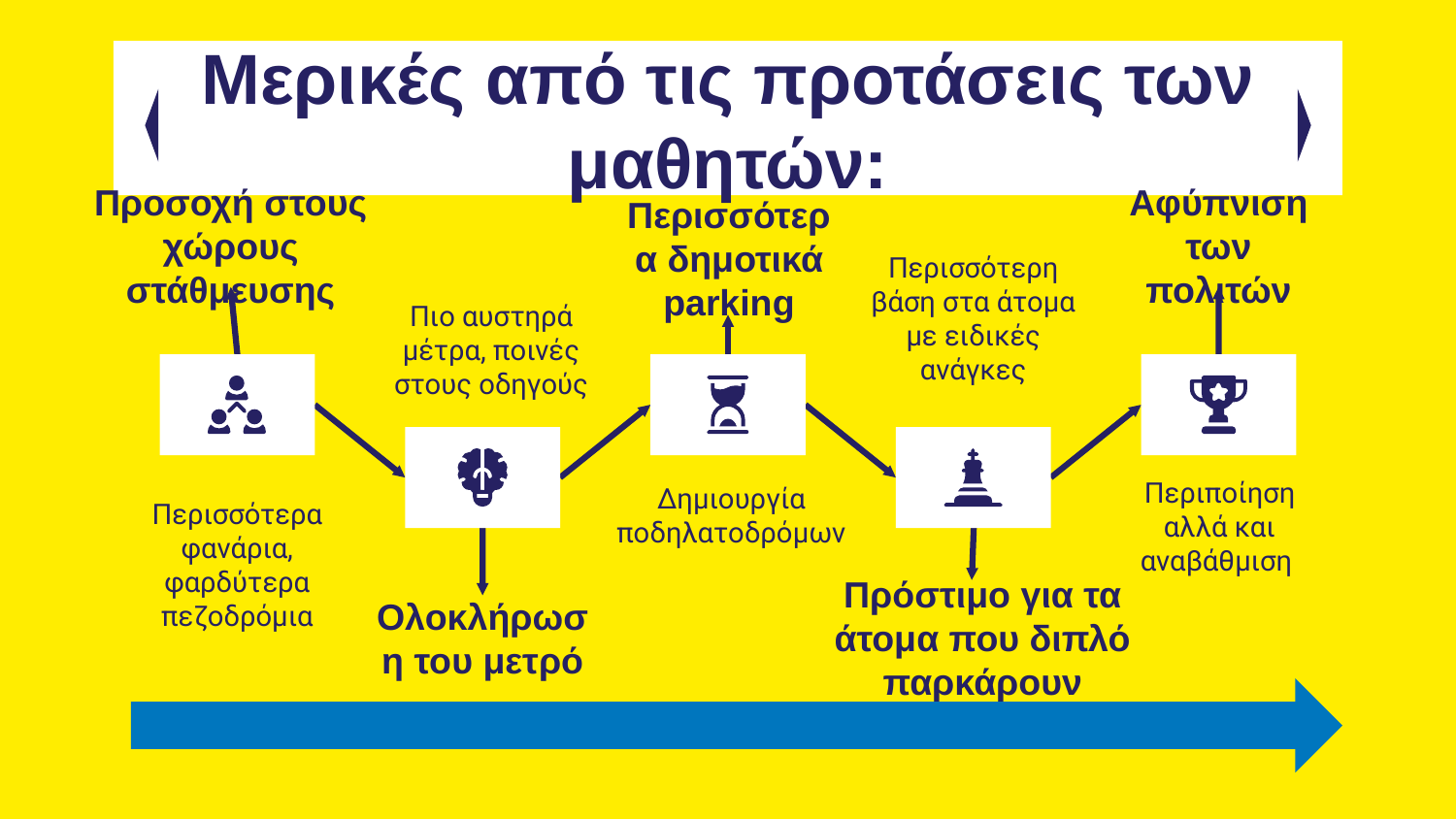

# Μερικές από τις προτάσεις των μαθητών:

Προσοχή στους χώρους στάθμευσης
Αφύπνιση των πολιτών
Περισσότερα δημοτικά parking
Περισσότερη βάση στα άτομα με ειδικές ανάγκες
Πιο αυστηρά μέτρα, ποινές στους οδηγούς

Δημιουργία ποδηλατοδρόμων
Περιποίηση αλλά και αναβάθμιση
Περισσότερα φανάρια, φαρδύτερα πεζοδρόμια
Πρόστιμο για τα άτομα που διπλό παρκάρουν
Ολοκλήρωση του μετρό